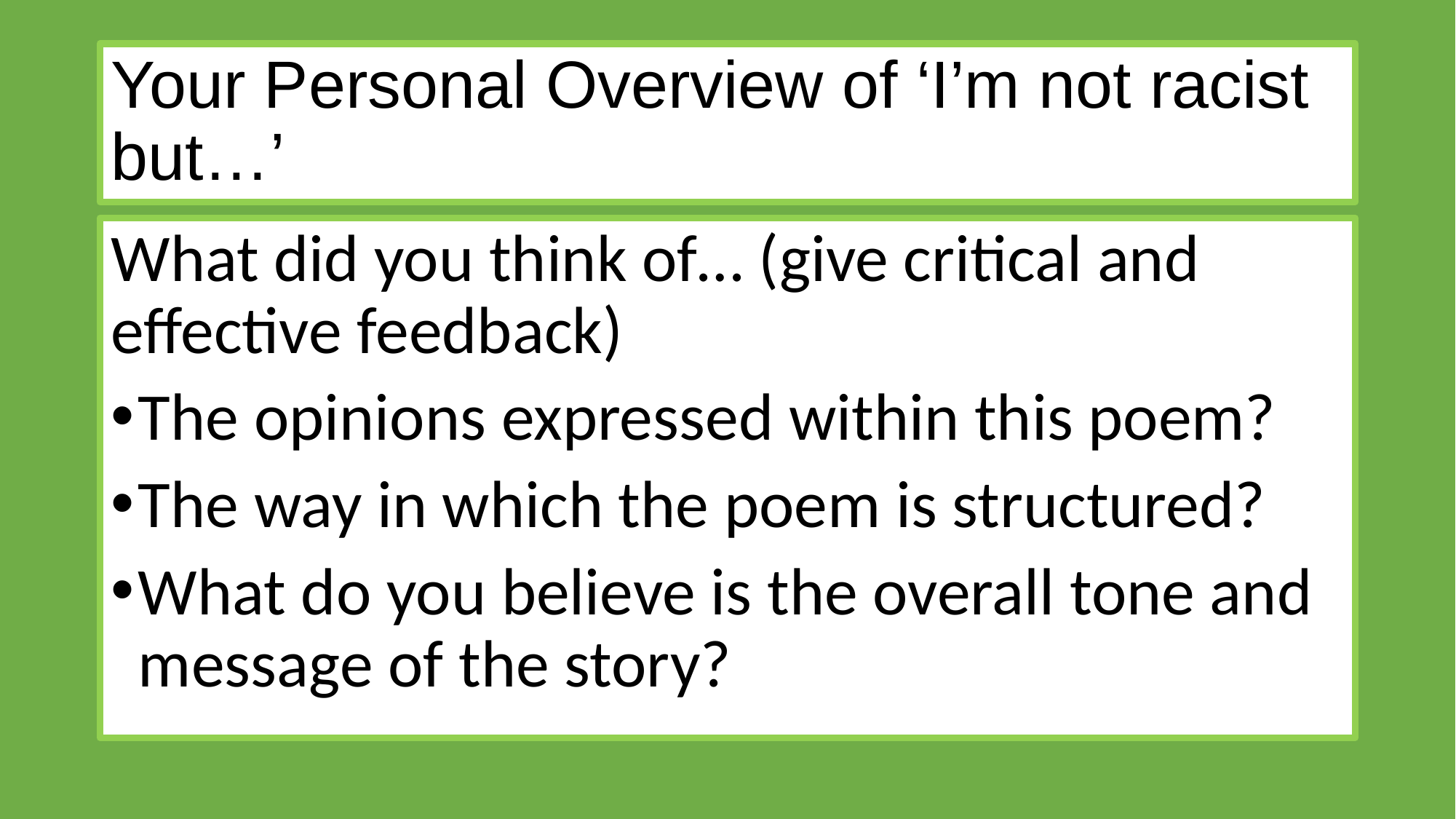

# Your Personal Overview of ‘I’m not racist but…’
What did you think of… (give critical and effective feedback)
The opinions expressed within this poem?
The way in which the poem is structured?
What do you believe is the overall tone and message of the story?